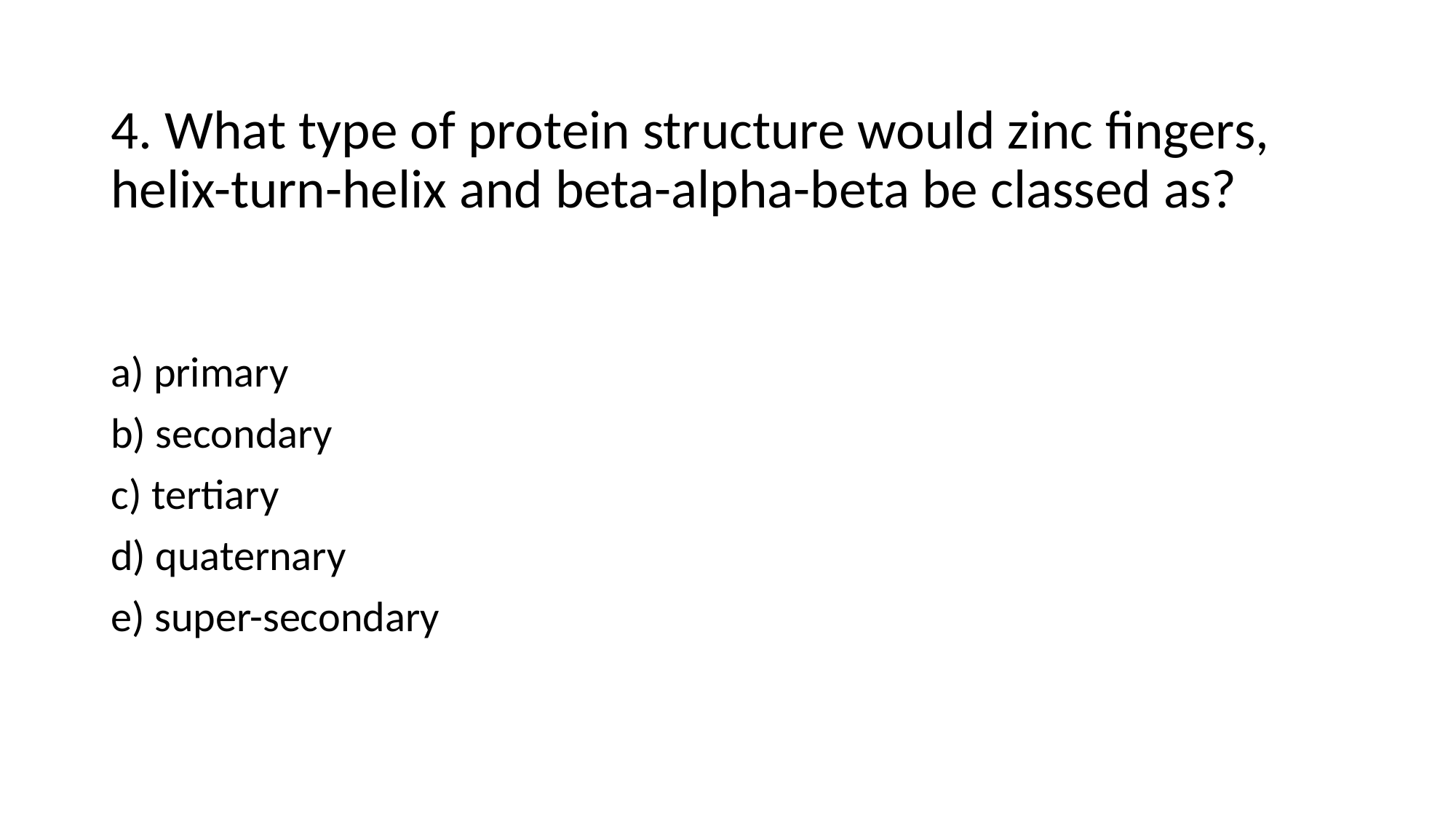

# 4. What type of protein structure would zinc fingers, helix-turn-helix and beta-alpha-beta be classed as?

a) primary
b) secondary
c) tertiary
d) quaternary
e) super-secondary